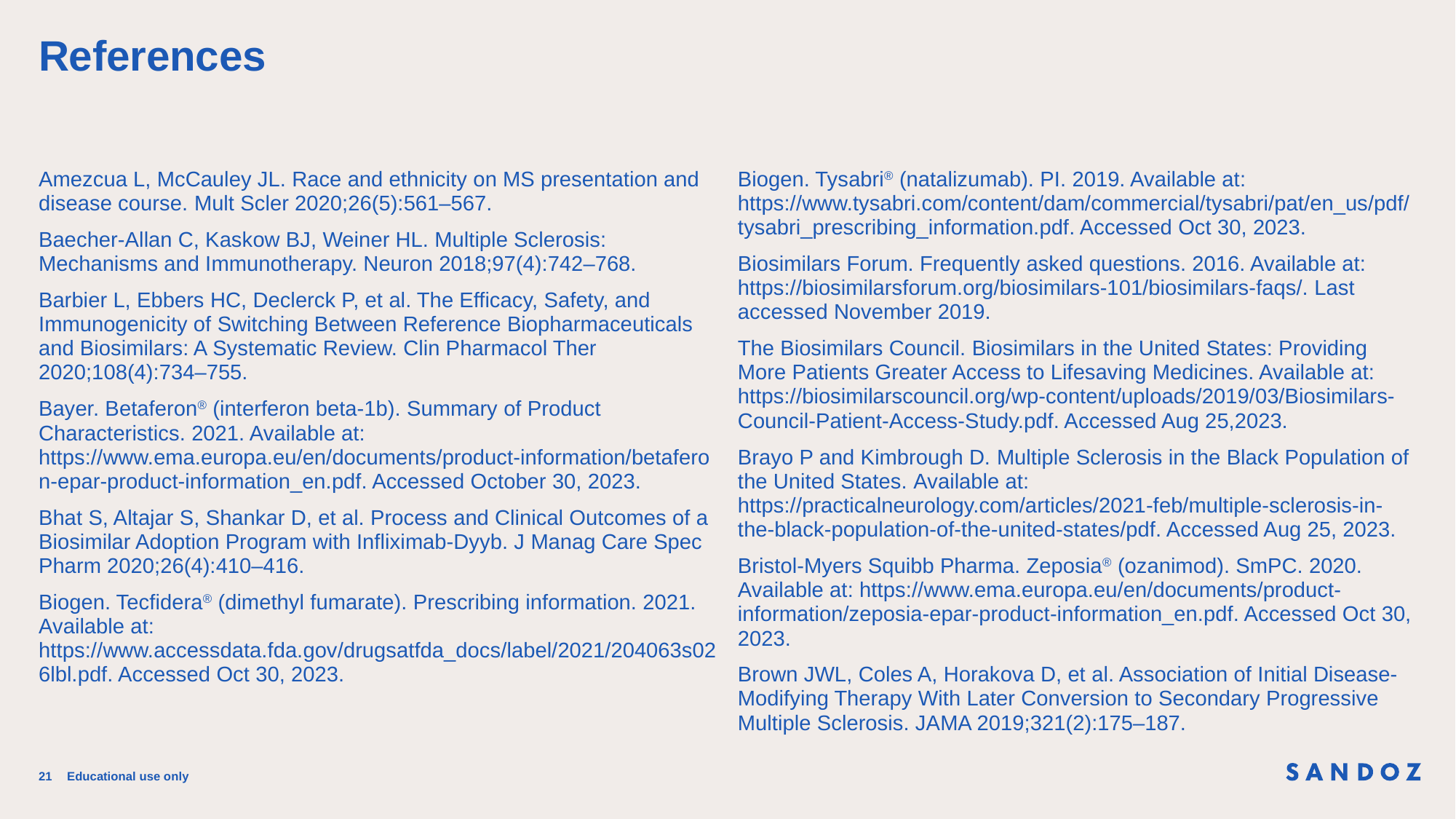

# References
Amezcua L, McCauley JL. Race and ethnicity on MS presentation and disease course. Mult Scler 2020;26(5):561–567.
Baecher-Allan C, Kaskow BJ, Weiner HL. Multiple Sclerosis: Mechanisms and Immunotherapy. Neuron 2018;97(4):742–768.
Barbier L, Ebbers HC, Declerck P, et al. The Efficacy, Safety, and Immunogenicity of Switching Between Reference Biopharmaceuticals and Biosimilars: A Systematic Review. Clin Pharmacol Ther 2020;108(4):734–755.
Bayer. Betaferon® (interferon beta-1b). Summary of Product Characteristics. 2021. Available at: https://www.ema.europa.eu/en/documents/product-information/betaferon-epar-product-information_en.pdf. Accessed October 30, 2023.
Bhat S, Altajar S, Shankar D, et al. Process and Clinical Outcomes of a Biosimilar Adoption Program with Infliximab-Dyyb. J Manag Care Spec Pharm 2020;26(4):410–416.
Biogen. Tecfidera® (dimethyl fumarate). Prescribing information. 2021. Available at: https://www.accessdata.fda.gov/drugsatfda_docs/label/2021/204063s026lbl.pdf. Accessed Oct 30, 2023.

Biogen. Tysabri® (natalizumab). PI. 2019. Available at: https://www.tysabri.com/content/dam/commercial/tysabri/pat/en_us/pdf/tysabri_prescribing_information.pdf. Accessed Oct 30, 2023.
Biosimilars Forum. Frequently asked questions. 2016. Available at: https://biosimilarsforum.org/biosimilars-101/biosimilars-faqs/. Last accessed November 2019.
The Biosimilars Council. Biosimilars in the United States: Providing More Patients Greater Access to Lifesaving Medicines. Available at: https://biosimilarscouncil.org/wp-content/uploads/2019/03/Biosimilars-Council-Patient-Access-Study.pdf. Accessed Aug 25,2023.
Brayo P and Kimbrough D. Multiple Sclerosis in the Black Population of the United States. Available at: https://practicalneurology.com/articles/2021-feb/multiple-sclerosis-in-the-black-population-of-the-united-states/pdf. Accessed Aug 25, 2023.
Bristol-Myers Squibb Pharma. Zeposia® (ozanimod). SmPC. 2020. Available at: https://www.ema.europa.eu/en/documents/product-information/zeposia-epar-product-information_en.pdf. Accessed Oct 30, 2023.
Brown JWL, Coles A, Horakova D, et al. Association of Initial Disease-Modifying Therapy With Later Conversion to Secondary Progressive Multiple Sclerosis. JAMA 2019;321(2):175–187.

21
Educational use only